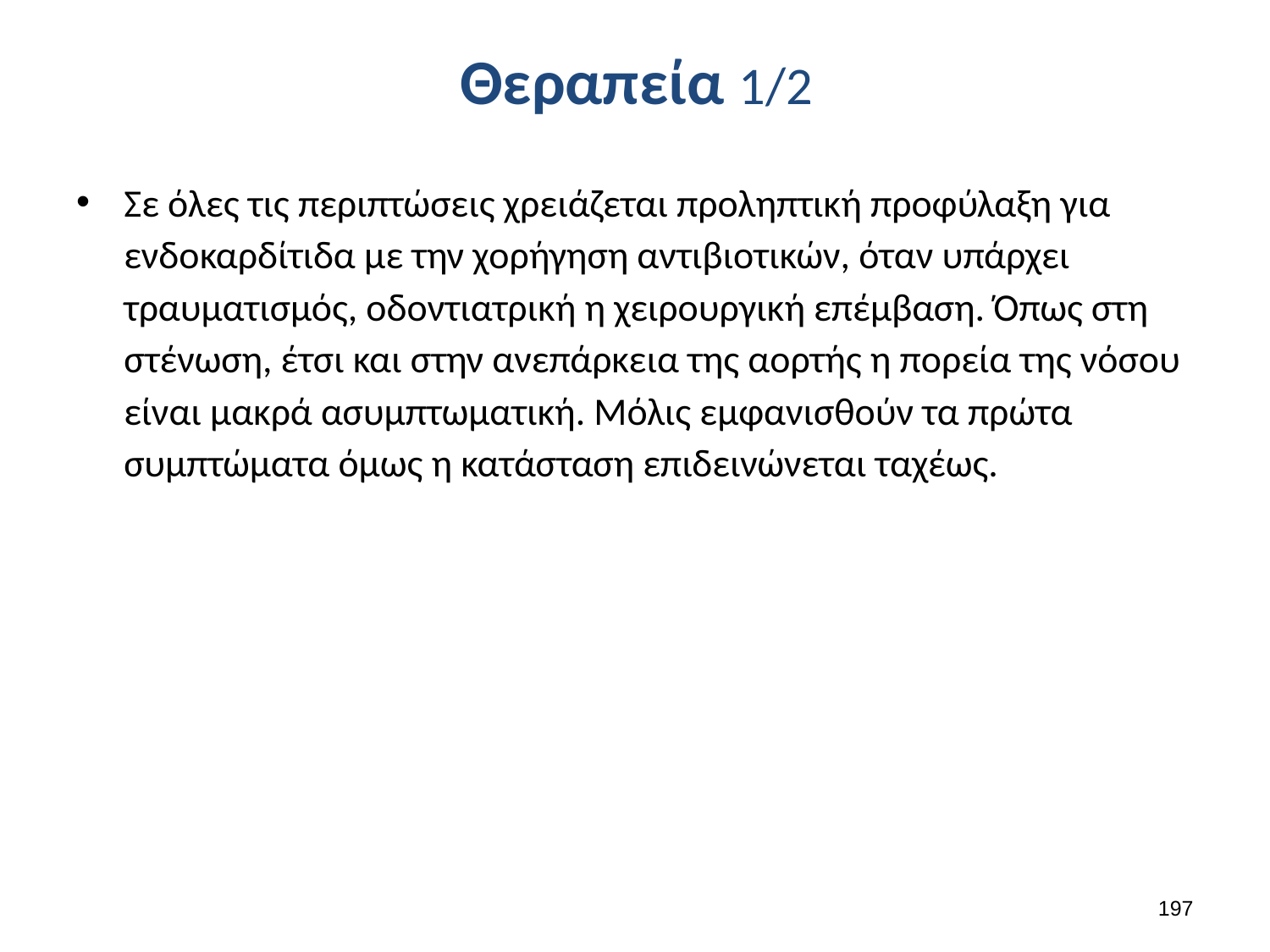

# Θεραπεία 1/2
Σε όλες τις περιπτώσεις χρειάζεται προληπτική προφύλαξη για ενδοκαρδίτιδα με την χορήγηση αντιβιοτικών, όταν υπάρχει τραυματισμός, οδοντιατρική η χειρουργική επέμβαση. Όπως στη στένωση, έτσι και στην ανεπάρκεια της αορτής η πορεία της νόσου είναι μακρά ασυμπτωματική. Μόλις εμφανισθούν τα πρώτα συμπτώματα όμως η κατάσταση επιδεινώνεται ταχέως.
197